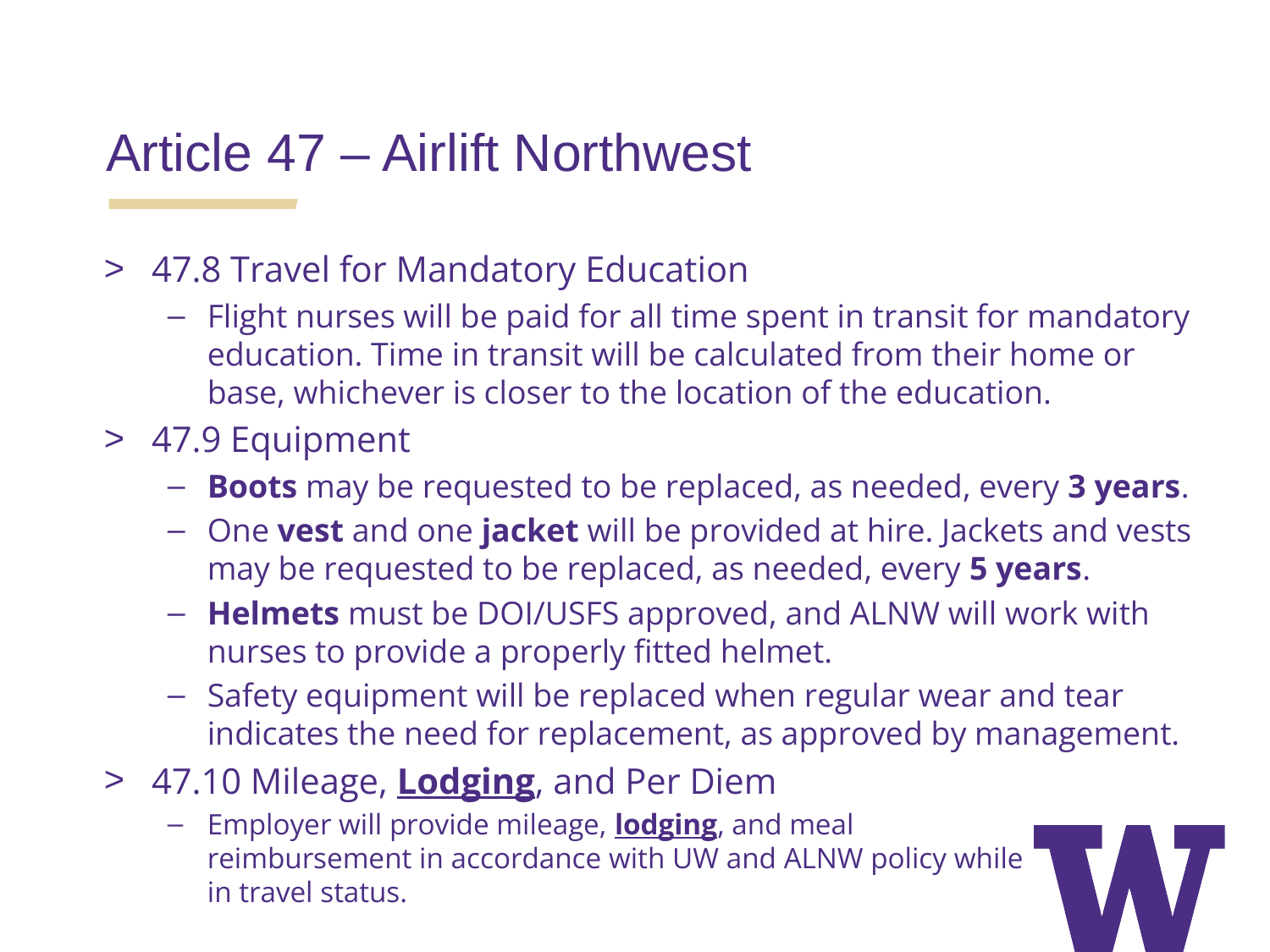

Article 47 – Airlift Northwest
47.8 Travel for Mandatory Education
Flight nurses will be paid for all time spent in transit for mandatory education. Time in transit will be calculated from their home or base, whichever is closer to the location of the education.
47.9 Equipment
Boots may be requested to be replaced, as needed, every 3 years.
One vest and one jacket will be provided at hire. Jackets and vests may be requested to be replaced, as needed, every 5 years.
Helmets must be DOI/USFS approved, and ALNW will work with nurses to provide a properly fitted helmet.
Safety equipment will be replaced when regular wear and tear indicates the need for replacement, as approved by management.
47.10 Mileage, Lodging, and Per Diem
Employer will provide mileage, lodging, and meal
reimbursement in accordance with UW and ALNW policy while
in travel status.